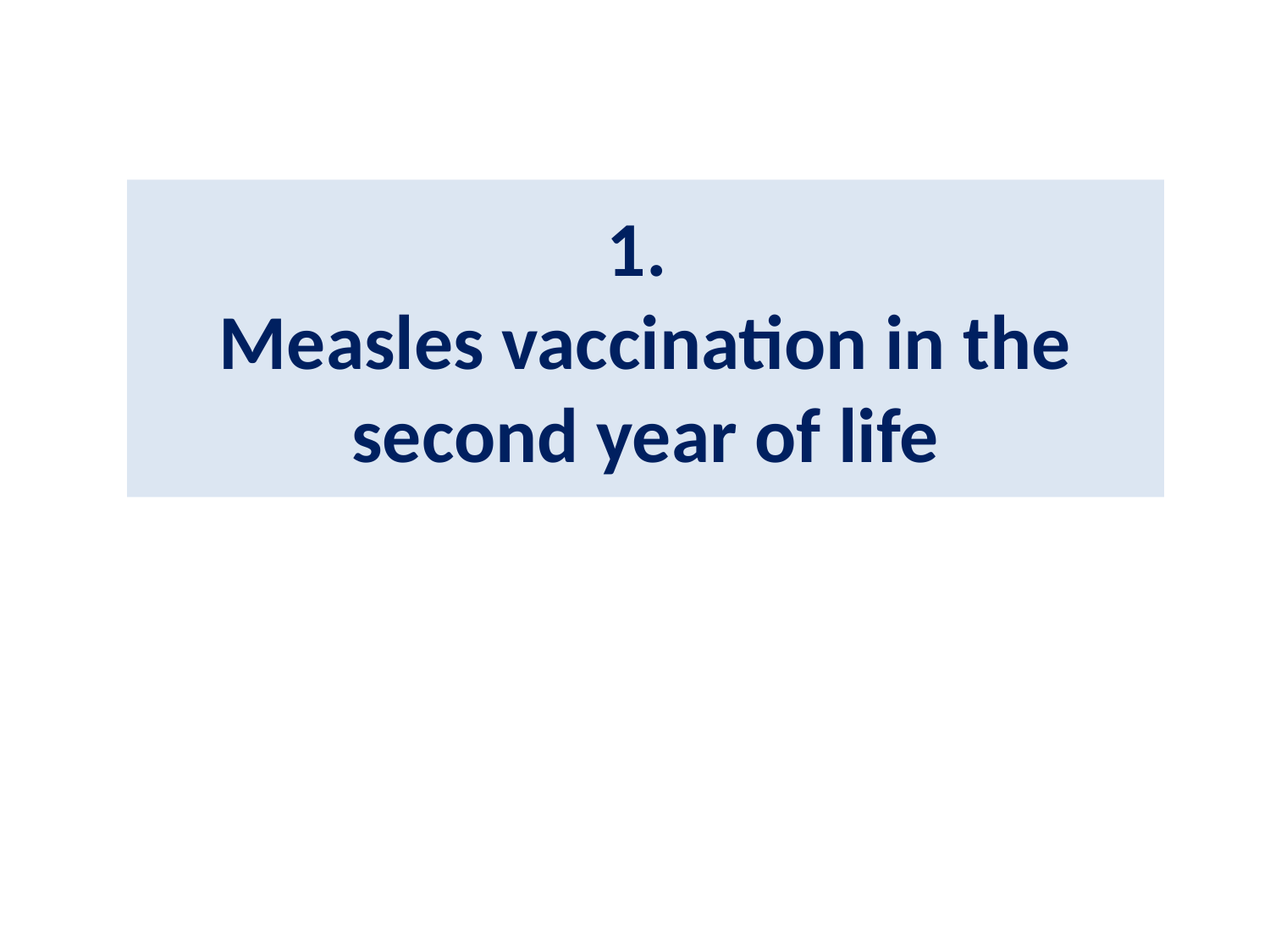

# 1. Measles vaccination in the second year of life